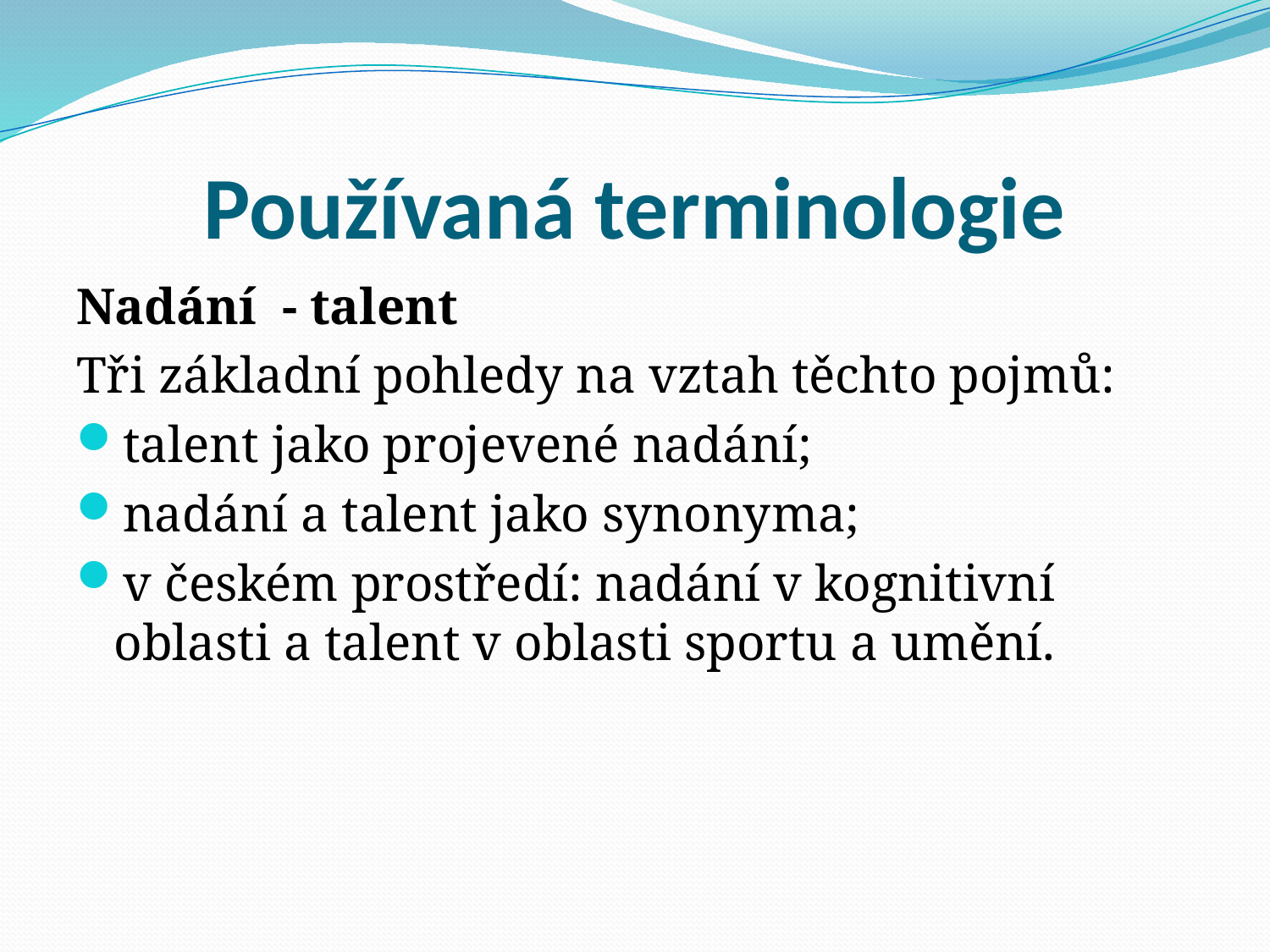

# Používaná terminologie
Nadání  - talent
Tři základní pohledy na vztah těchto pojmů:
talent jako projevené nadání;
nadání a talent jako synonyma;
v českém prostředí: nadání v kognitivní oblasti a talent v oblasti sportu a umění.